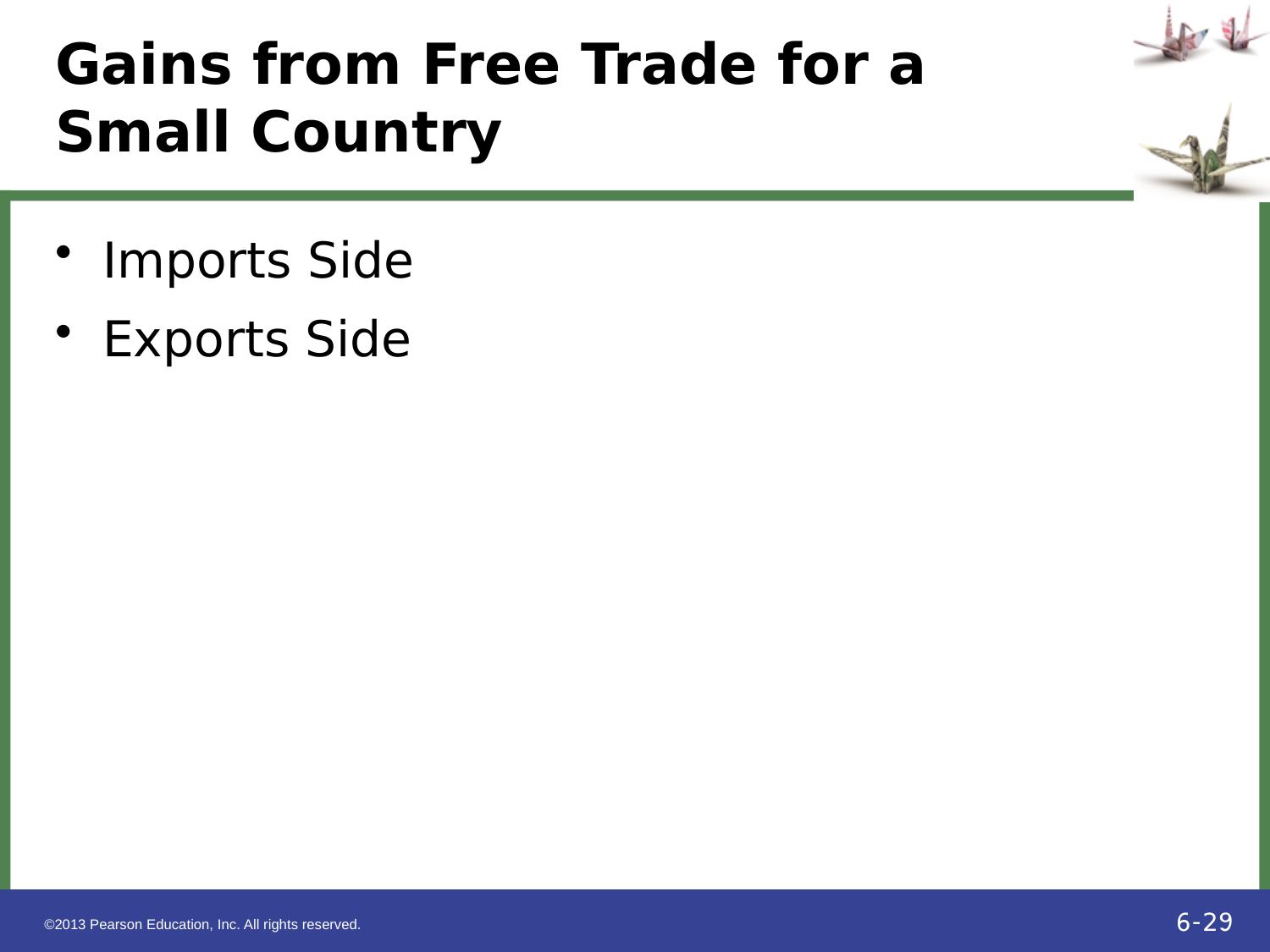

Imports Side
Exports Side
Gains from Free Trade for a Small Country